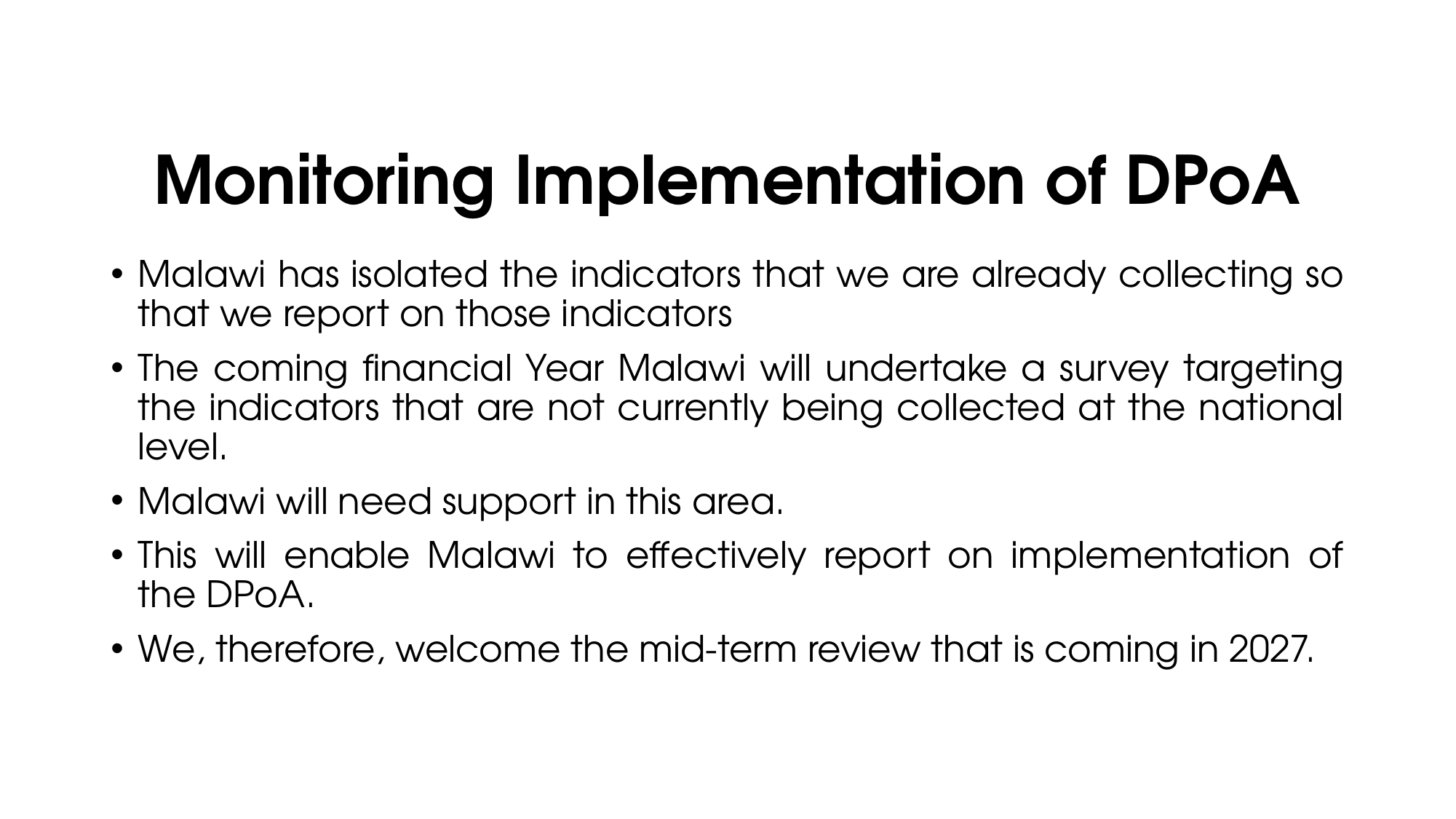

# Monitoring Implementation of DPoA
Malawi has isolated the indicators that we are already collecting so that we report on those indicators
The coming financial Year Malawi will undertake a survey targeting the indicators that are not currently being collected at the national level.
Malawi will need support in this area.
This will enable Malawi to effectively report on implementation of the DPoA.
We, therefore, welcome the mid-term review that is coming in 2027.